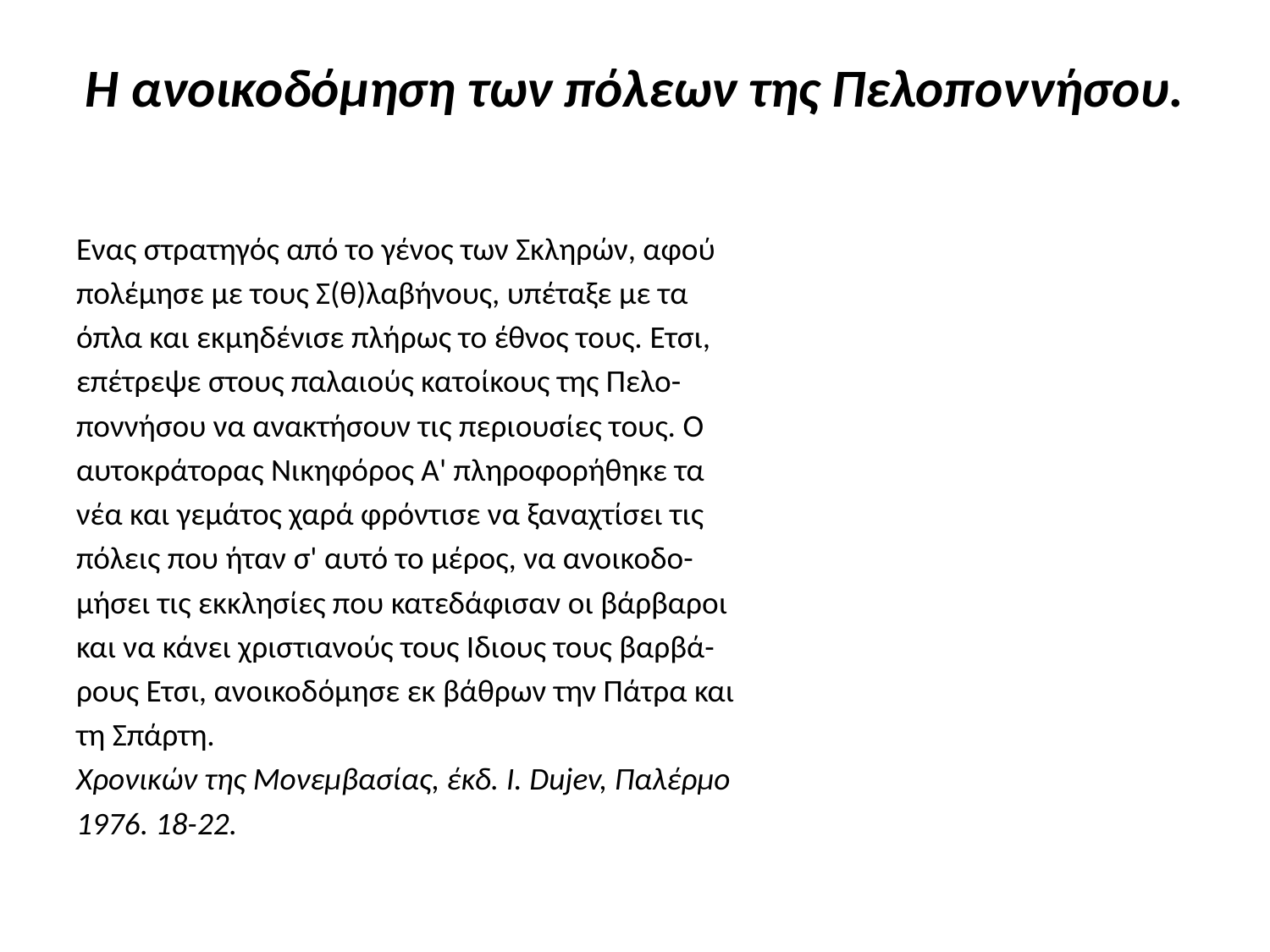

# Η ανοικοδόμηση των πόλεων της Πελοποννήσου.
Ενας στρατηγός από το γένος των Σκληρών, αφού
πολέμησε με τους Σ(θ)λαβήνους, υπέταξε με τα
όπλα και εκμηδένισε πλήρως το έθνος τους. Ετσι,
επέτρεψε στους παλαιούς κατοίκους της Πελο-
ποννήσου να ανακτήσουν τις περιουσίες τους. Ο
αυτοκράτορας Νικηφόρος Α' πληροφορήθηκε τα
νέα και γεμάτος χαρά φρόντισε να ξαναχτίσει τις
πόλεις που ήταν σ' αυτό το μέρος, να ανοικοδο-
μήσει τις εκκλησίες που κατεδάφισαν οι βάρβαροι
και να κάνει χριστιανούς τους Ιδιους τους βαρβά-
ρους Ετσι, ανοικοδόμησε εκ βάθρων την Πάτρα και
τη Σπάρτη.
Χρονικών της Μονεμβασίας, έκδ. I. Dujev, Παλέρμο
1976. 18-22.